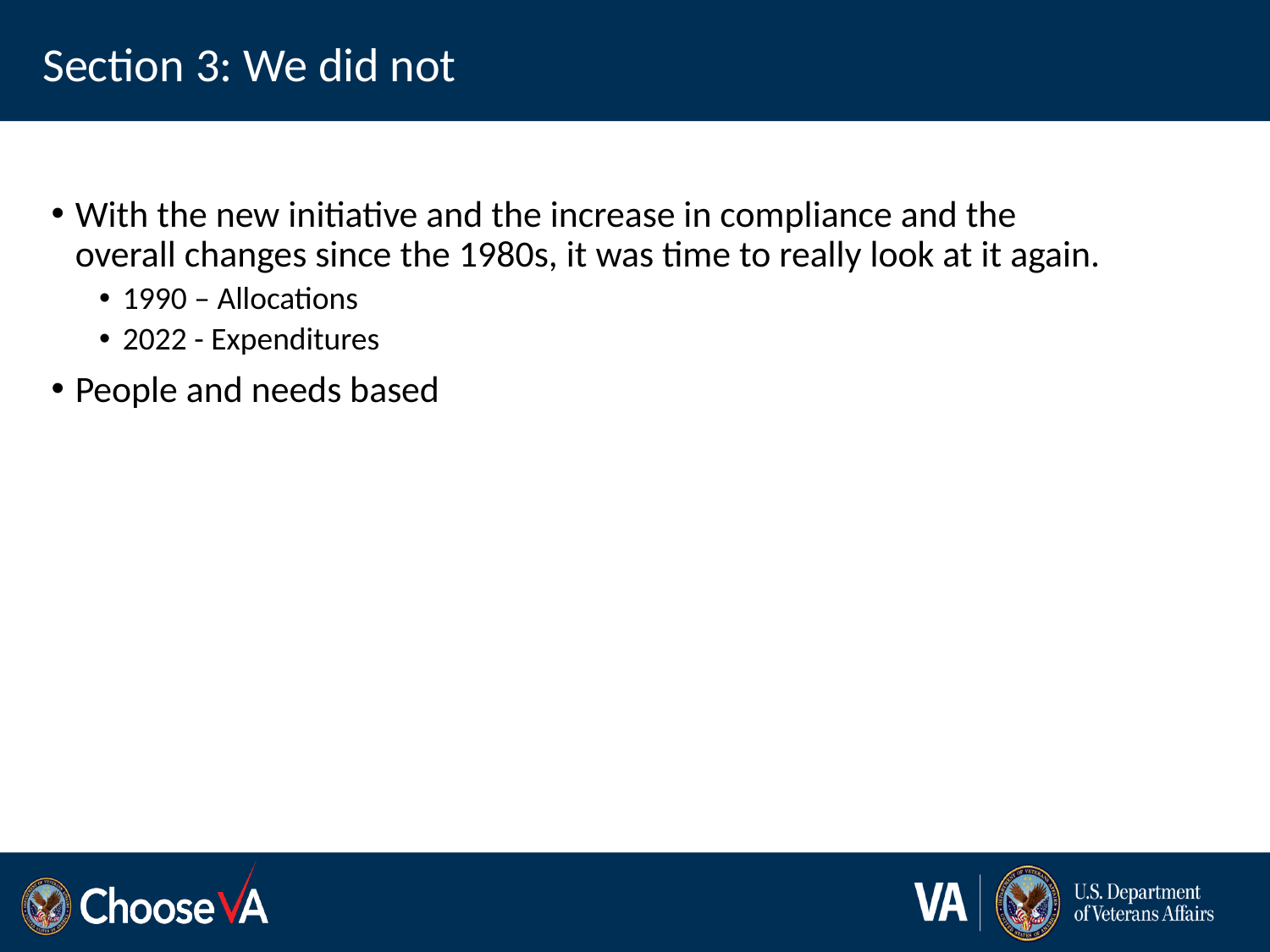

# Section 3: We did not
With the new initiative and the increase in compliance and the overall changes since the 1980s, it was time to really look at it again.
1990 – Allocations
2022 - Expenditures
People and needs based